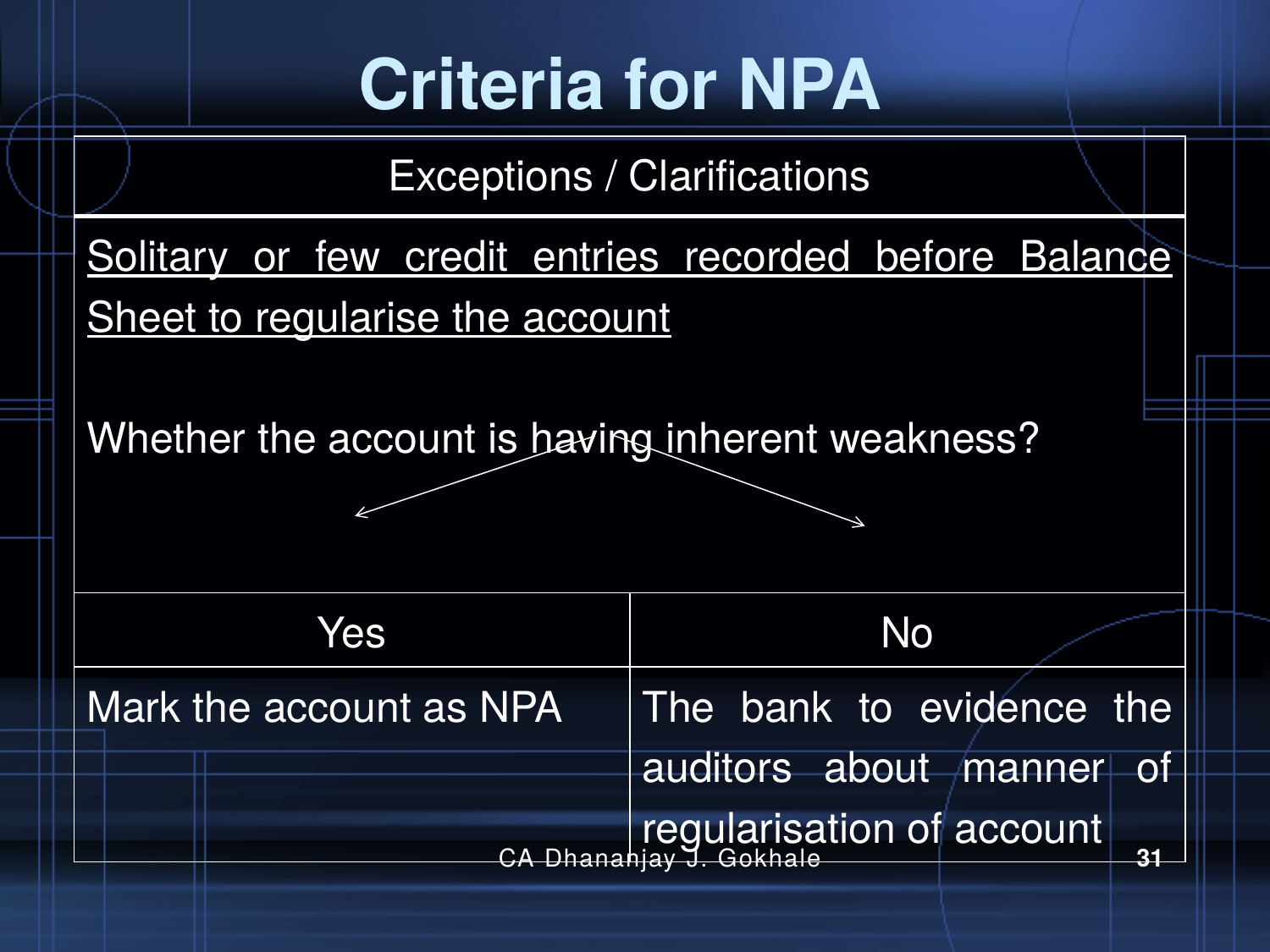

# Criteria for NPA
| Exceptions / Clarifications |  |
| --- | --- |
| Solitary or few credit entries recorded before Balance Sheet to regularise the account Whether the account is having inherent weakness? |  |
| Yes | No |
| Mark the account as NPA | The bank to evidence the auditors about manner of regularisation of account |
CA Dhananjay J. Gokhale
31